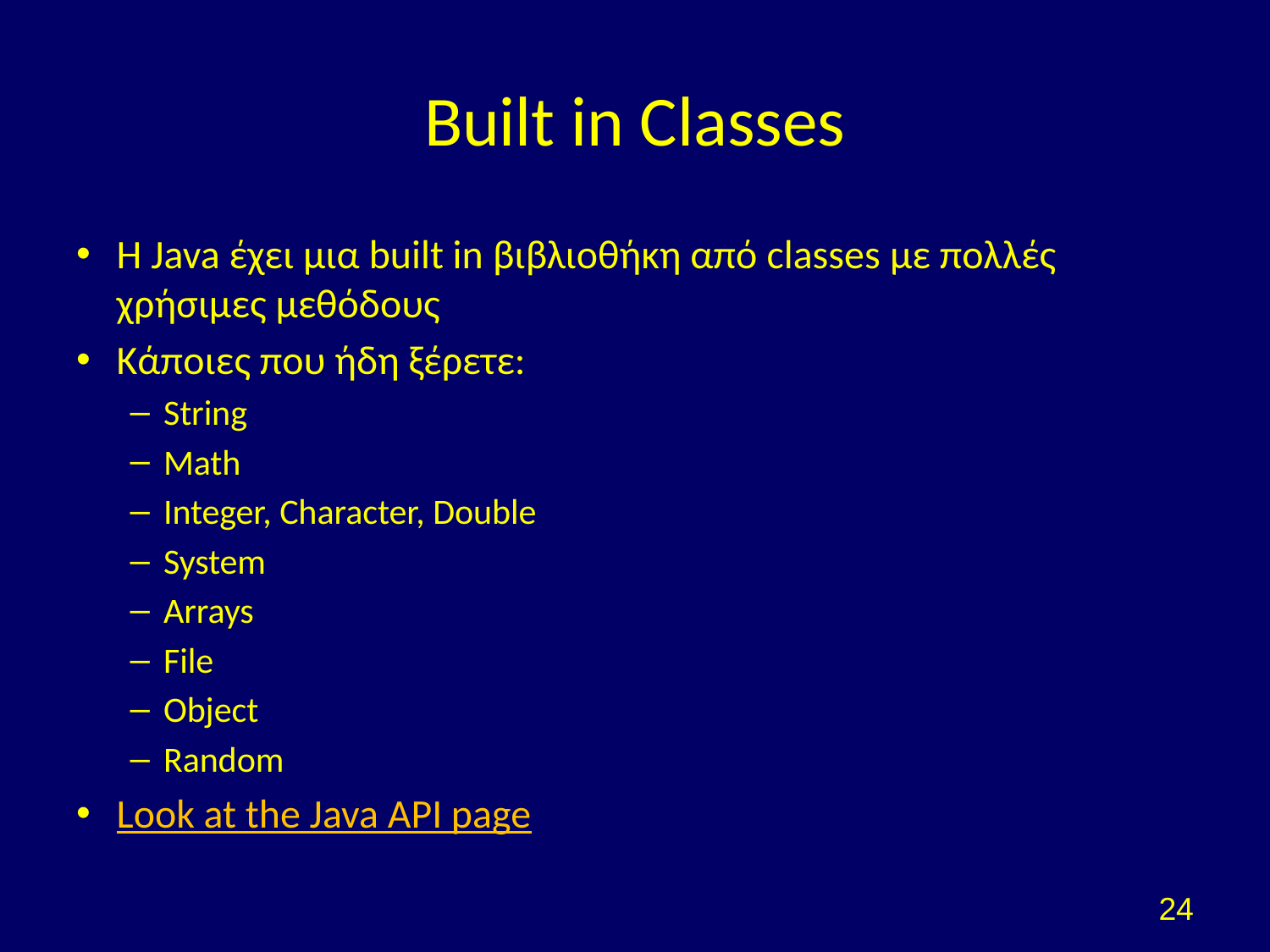

# Built in Classes
Η Java έχει μια built in βιβλιοθήκη από classes με πολλές χρήσιμες μεθόδους
Κάποιες που ήδη ξέρετε:
String
Math
Integer, Character, Double
System
Arrays
File
Object
Random
Look at the Java API page

24